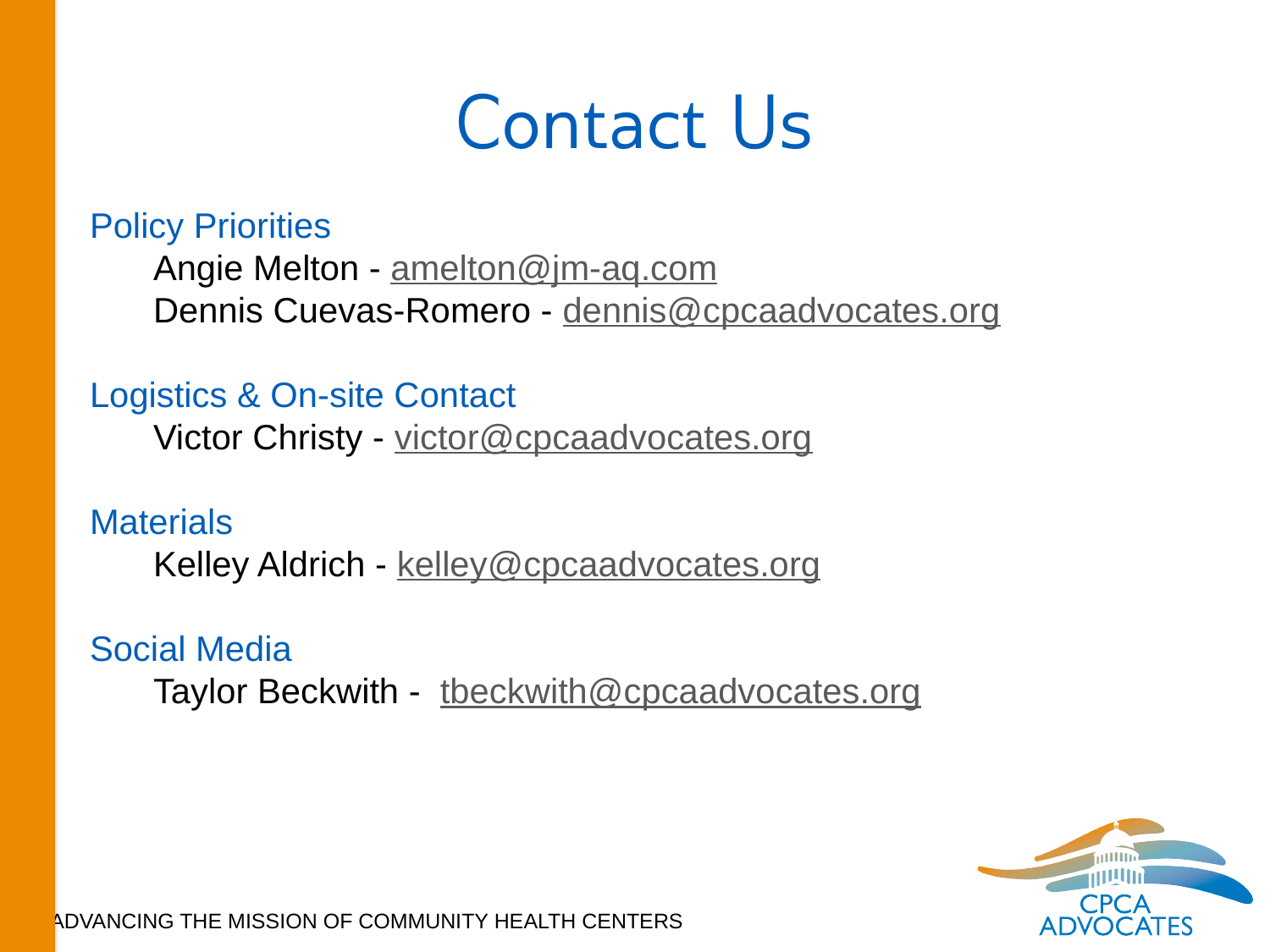

# Contact Us
Policy Priorities
Angie Melton - amelton@jm-aq.com
Dennis Cuevas-Romero - dennis@cpcaadvocates.org

Logistics & On-site Contact
Victor Christy - victor@cpcaadvocates.org

Materials
Kelley Aldrich - kelley@cpcaadvocates.org

Social Media
Taylor Beckwith -  tbeckwith@cpcaadvocates.org